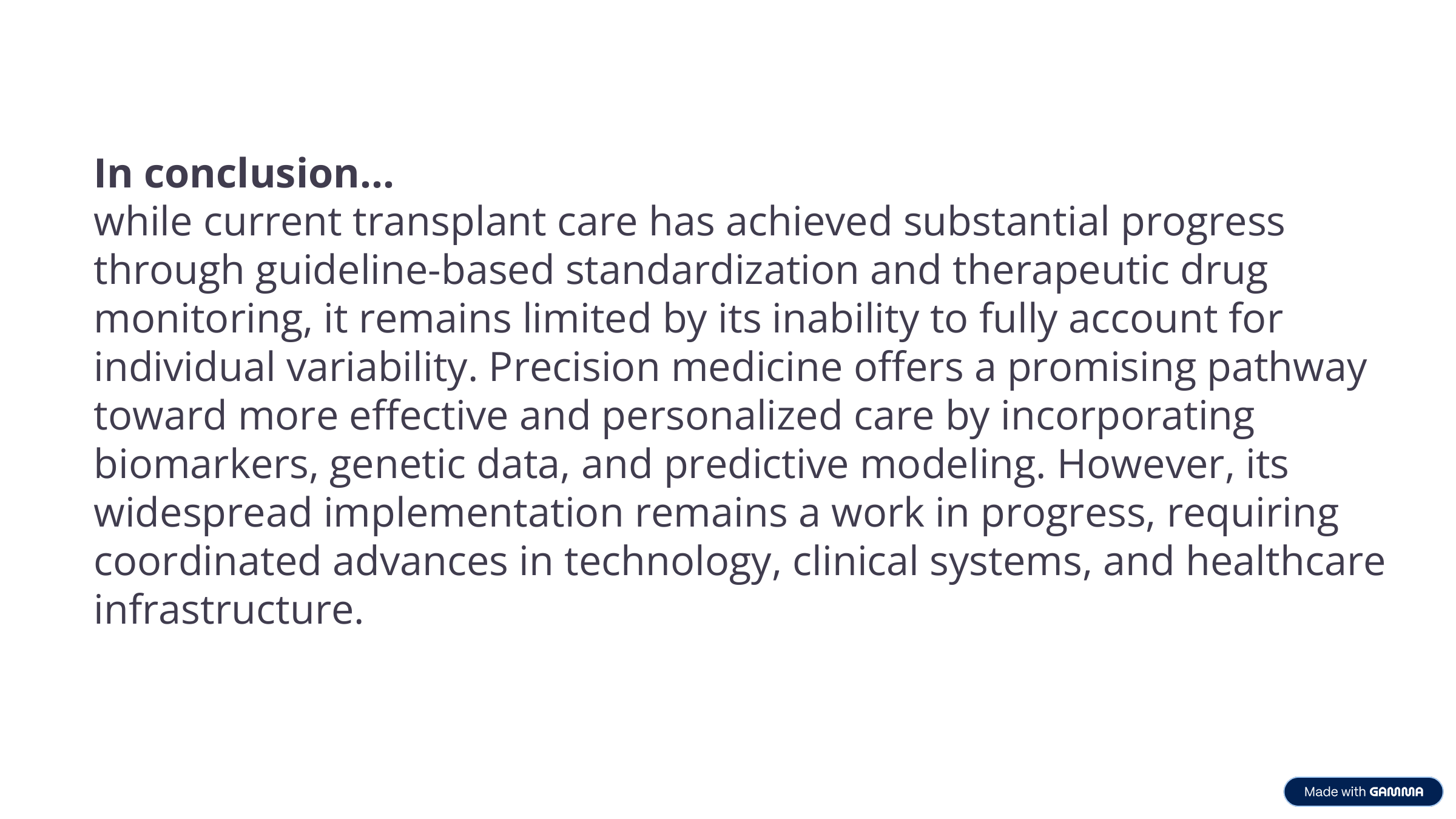

In conclusion…
while current transplant care has achieved substantial progress through guideline-based standardization and therapeutic drug monitoring, it remains limited by its inability to fully account for individual variability. Precision medicine offers a promising pathway toward more effective and personalized care by incorporating biomarkers, genetic data, and predictive modeling. However, its widespread implementation remains a work in progress, requiring coordinated advances in technology, clinical systems, and healthcare infrastructure.